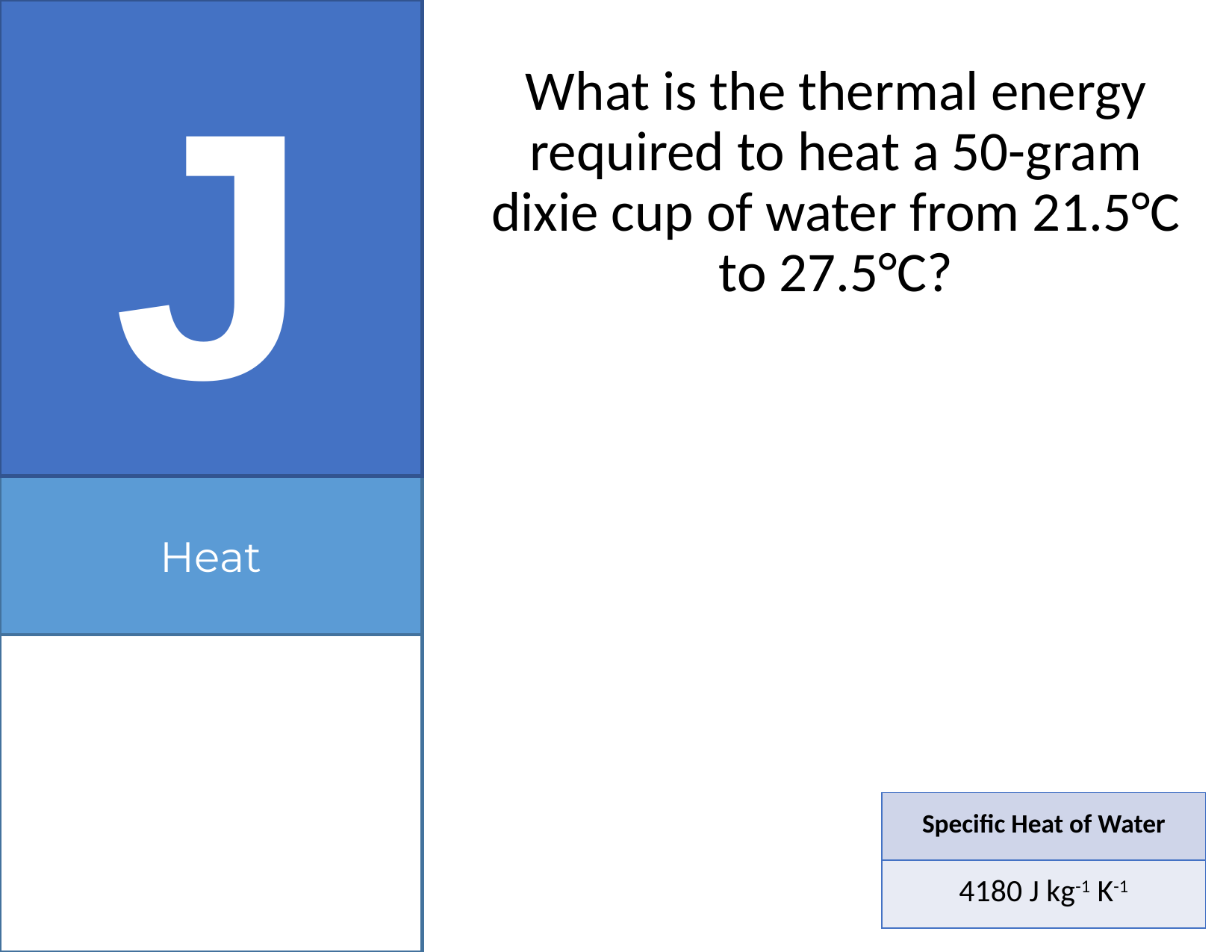

J
# What is the thermal energy required to heat a 50-gram dixie cup of water from 21.5°C to 27.5°C?
Heat

| Specific Heat of Water |
| --- |
| 4180 J kg-1 K-1 |